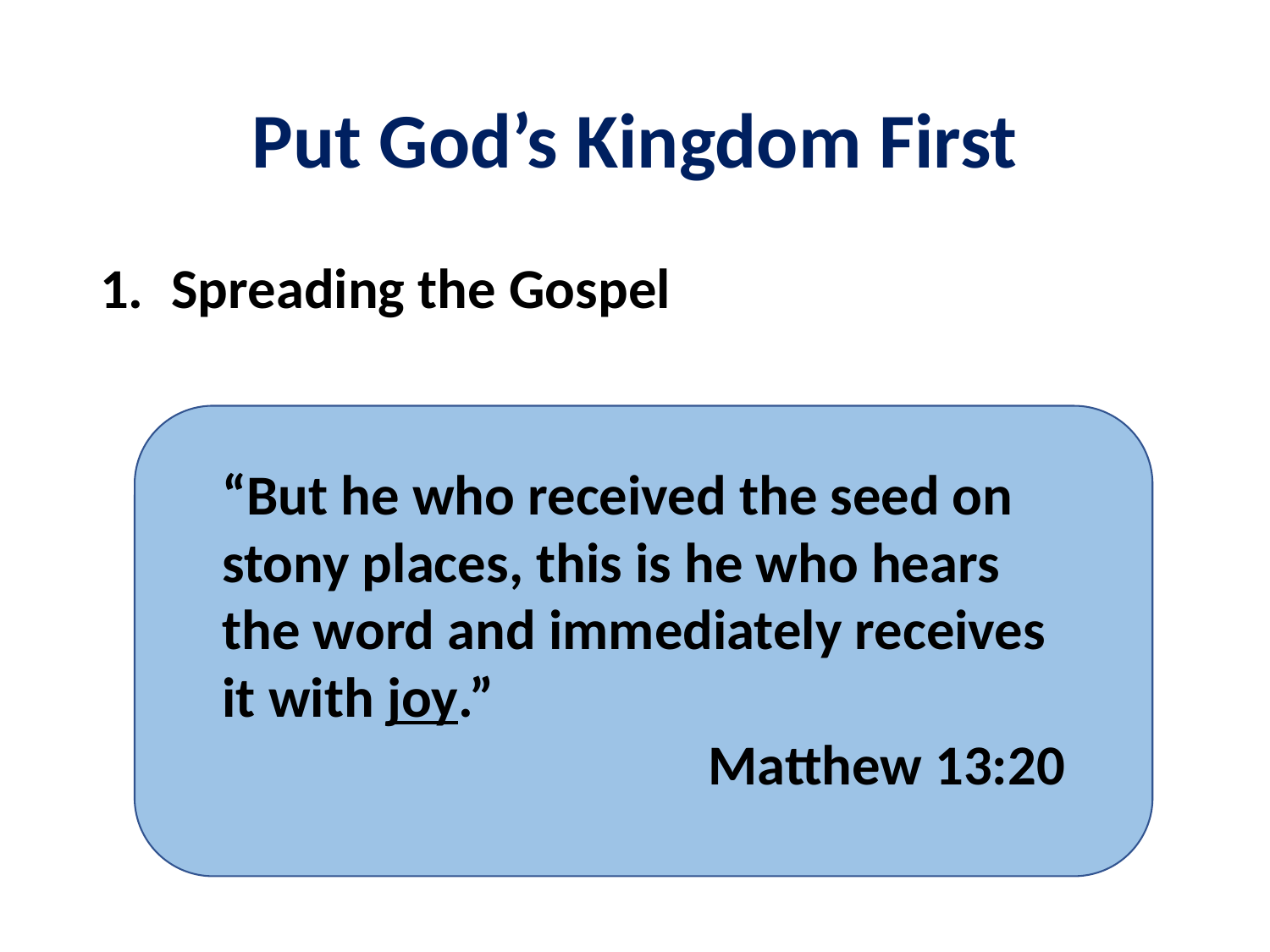

# Put God’s Kingdom First
Spreading the Gospel

“But he who received the seed on stony places, this is he who hears the word and immediately receives it with joy.”
Matthew 13:20